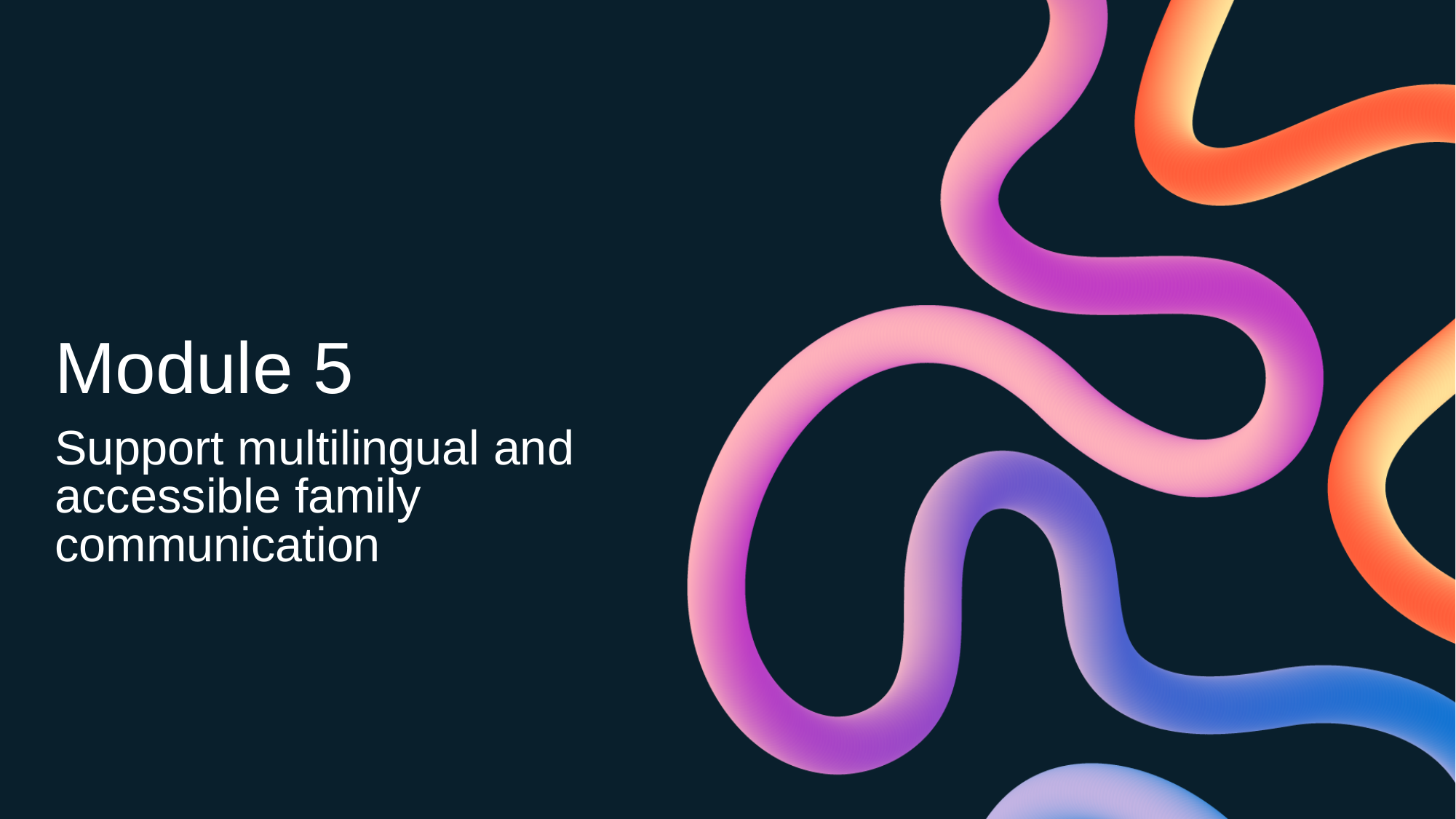

# Module 5
Support multilingual and accessible family communication